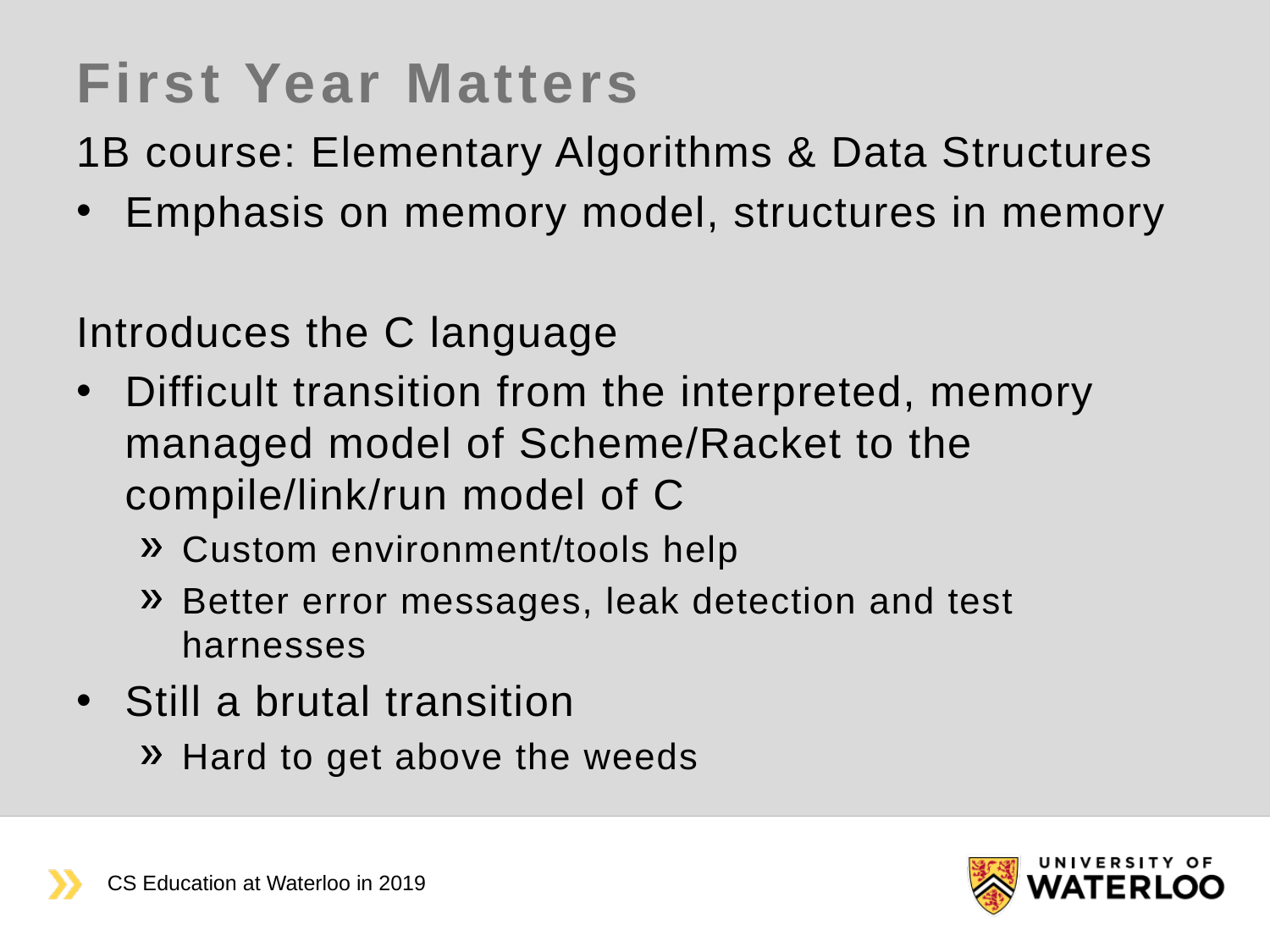

# First Year Matters
1B course: Elementary Algorithms & Data Structures
Emphasis on memory model, structures in memory

Introduces the C language
Difficult transition from the interpreted, memory managed model of Scheme/Racket to the compile/link/run model of C
Custom environment/tools help
Better error messages, leak detection and test harnesses
Still a brutal transition
Hard to get above the weeds

CS Education at Waterloo in 2019